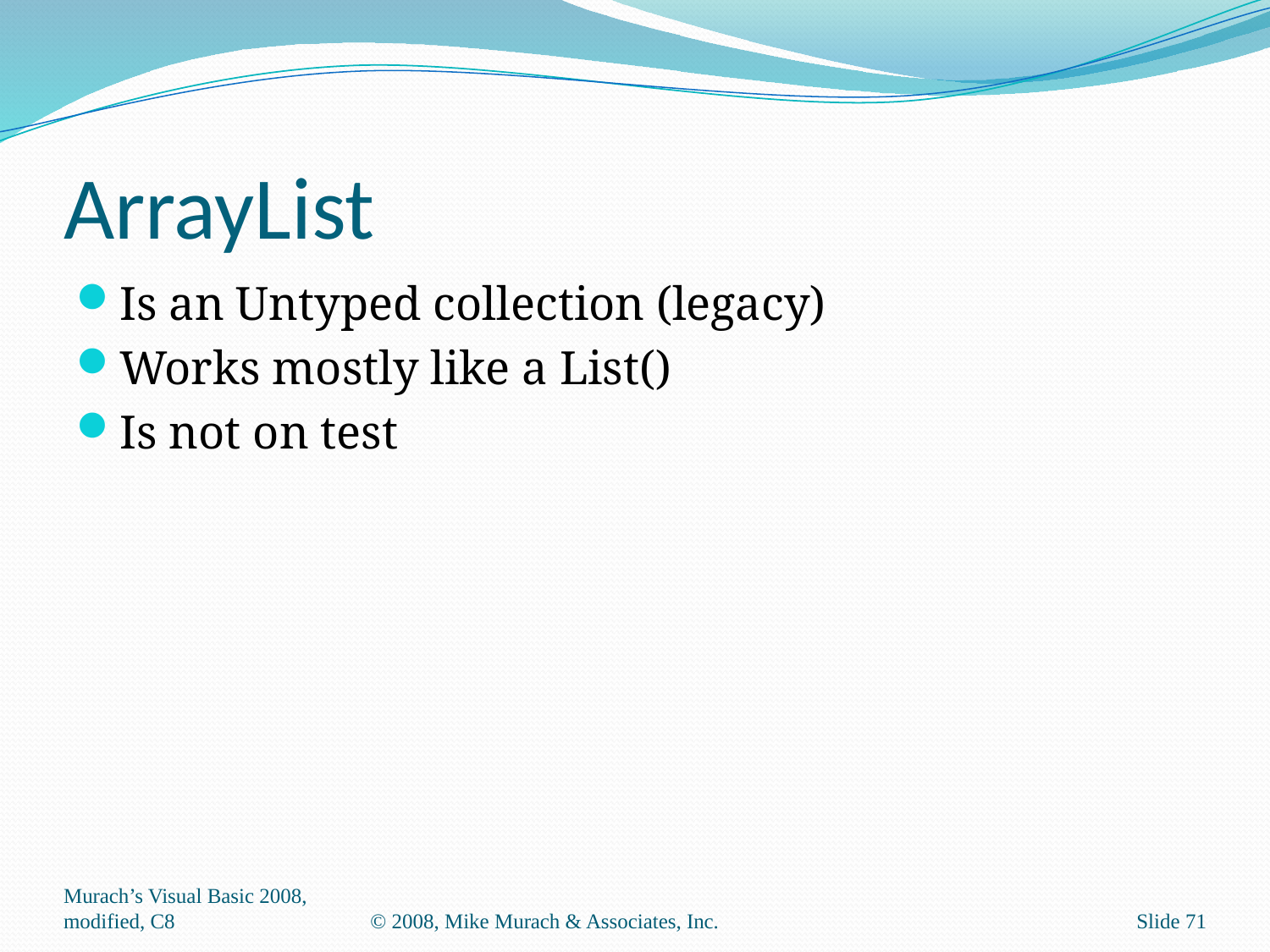

# ArrayList
Is an Untyped collection (legacy)
Works mostly like a List()
Is not on test
Murach’s Visual Basic 2008, modified, C8
© 2008, Mike Murach & Associates, Inc.

Slide 71